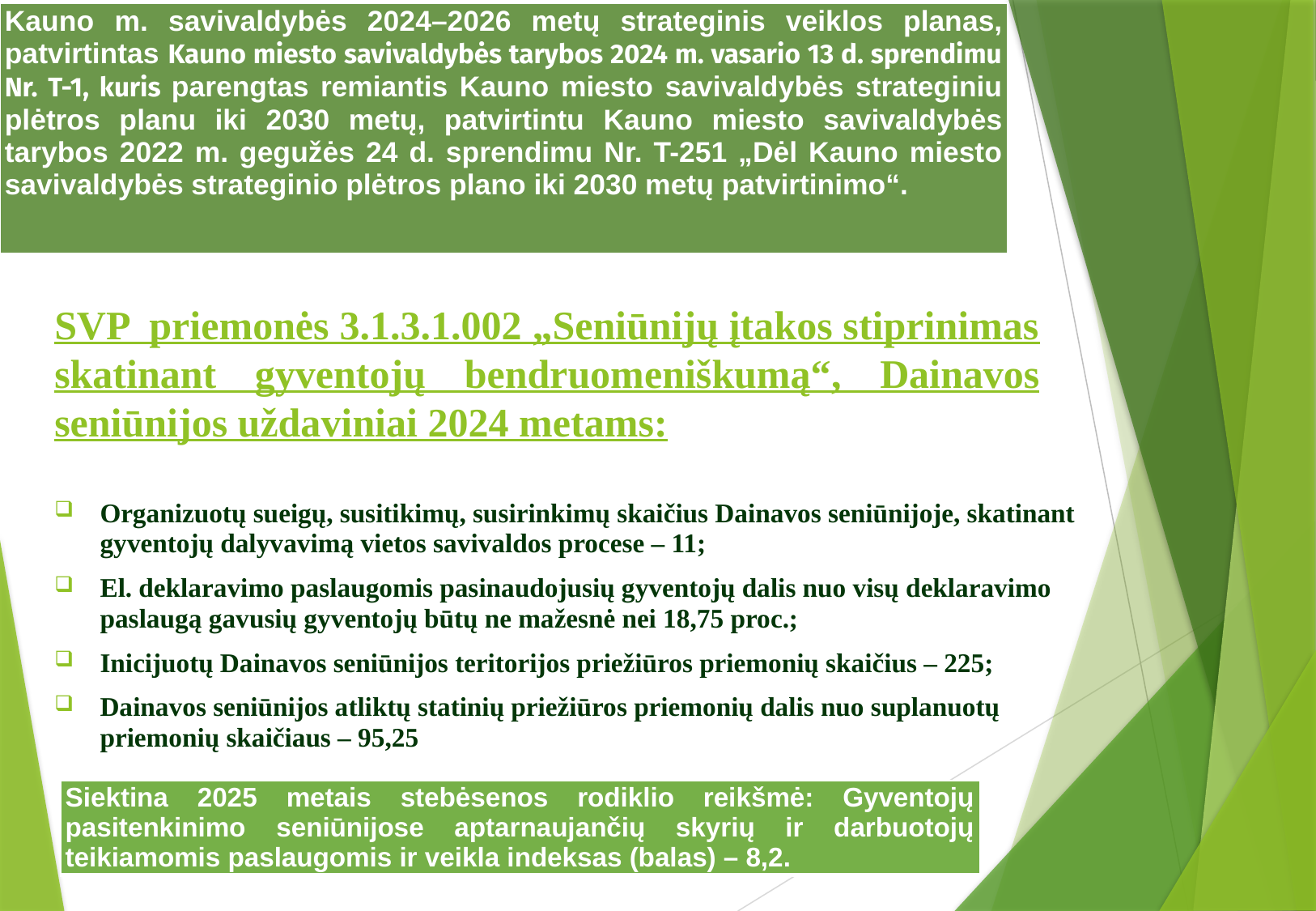

| Kauno m. savivaldybės 2024–2026 metų strateginis veiklos planas, patvirtintas Kauno miesto savivaldybės tarybos 2024 m. vasario 13 d. sprendimu Nr. T-1, kuris parengtas remiantis Kauno miesto savivaldybės strateginiu plėtros planu iki 2030 metų, patvirtintu Kauno miesto savivaldybės tarybos 2022 m. gegužės 24 d. sprendimu Nr. T-251 „Dėl Kauno miesto savivaldybės strateginio plėtros plano iki 2030 metų patvirtinimo“. |
| --- |
# SVP  priemonės 3.1.3.1.002 „Seniūnijų įtakos stiprinimas skatinant gyventojų bendruomeniškumą“, Dainavos seniūnijos uždaviniai 2024 metams:
Organizuotų sueigų, susitikimų, susirinkimų skaičius Dainavos seniūnijoje, skatinant gyventojų dalyvavimą vietos savivaldos procese – 11;
El. deklaravimo paslaugomis pasinaudojusių gyventojų dalis nuo visų deklaravimo paslaugą gavusių gyventojų būtų ne mažesnė nei 18,75 proc.;
Inicijuotų Dainavos seniūnijos teritorijos priežiūros priemonių skaičius – 225;
Dainavos seniūnijos atliktų statinių priežiūros priemonių dalis nuo suplanuotų priemonių skaičiaus – 95,25

| Siektina 2025 metais stebėsenos rodiklio reikšmė: Gyventojų pasitenkinimo seniūnijose aptarnaujančių skyrių ir darbuotojų teikiamomis paslaugomis ir veikla indeksas (balas) – 8,2. |
| --- |